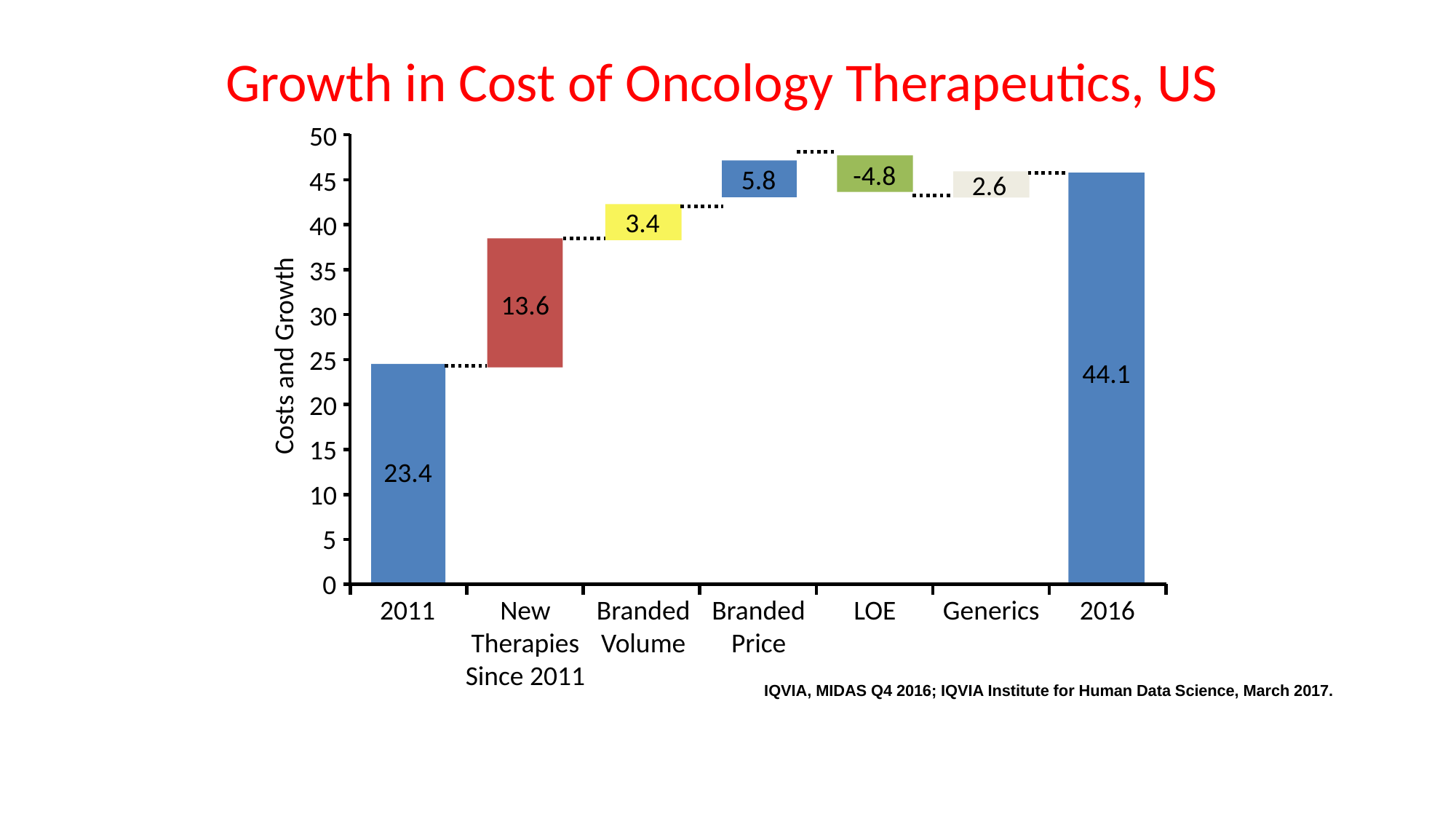

# Growth in Cost of Oncology Therapeutics, US
50

-4.8

5.8
45

2.6

3.4
40

35
13.6
30
Costs and Growth
25
44.1

20
15
23.4
10
5
0
2011
New
Therapies
Since 2011
LOE
Generics
2016
Branded
Volume
Branded
Price
IQVIA, MIDAS Q4 2016; IQVIA Institute for Human Data Science, March 2017.